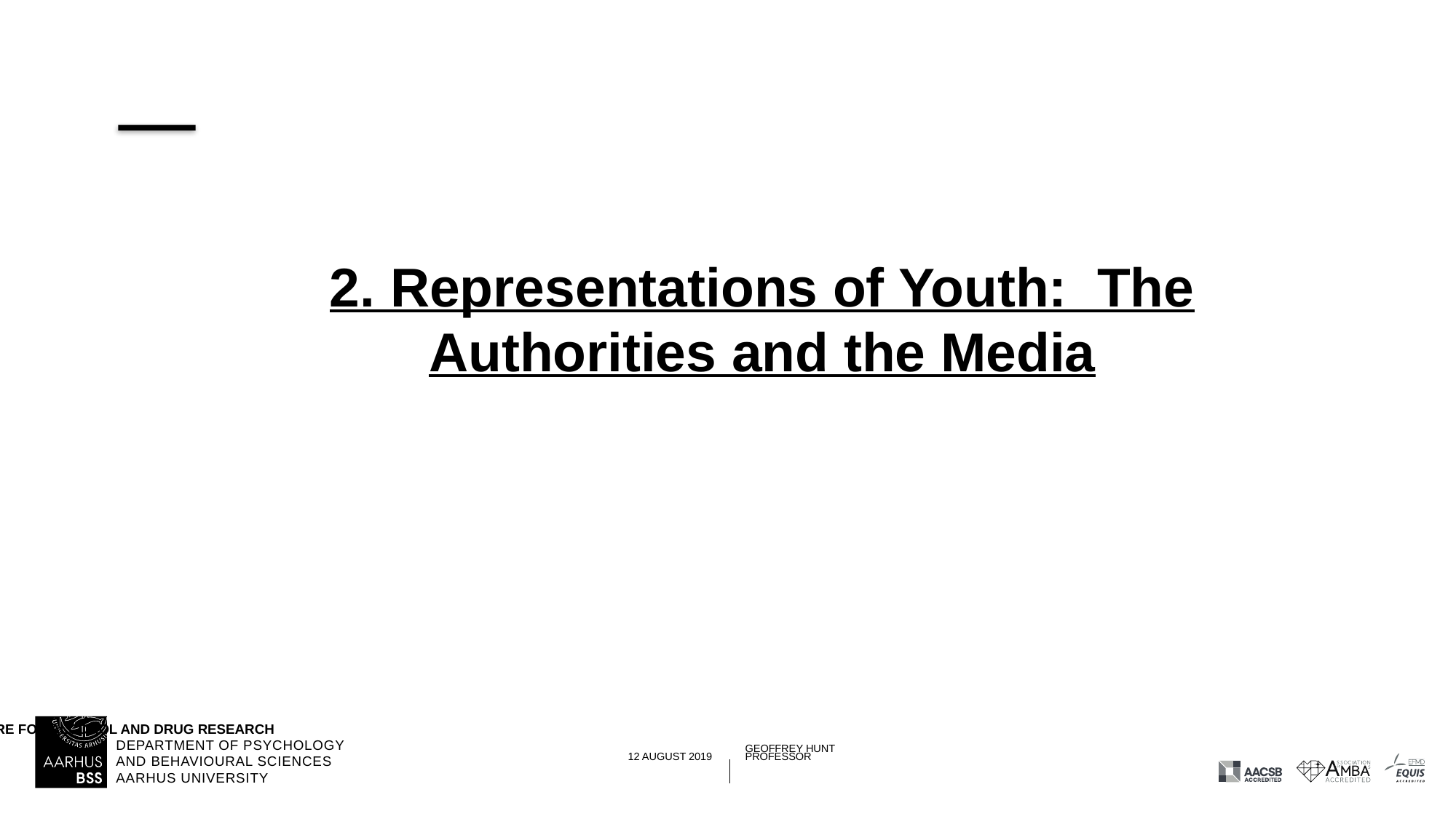

2. Representations of Youth:  The Authorities and the Media
#